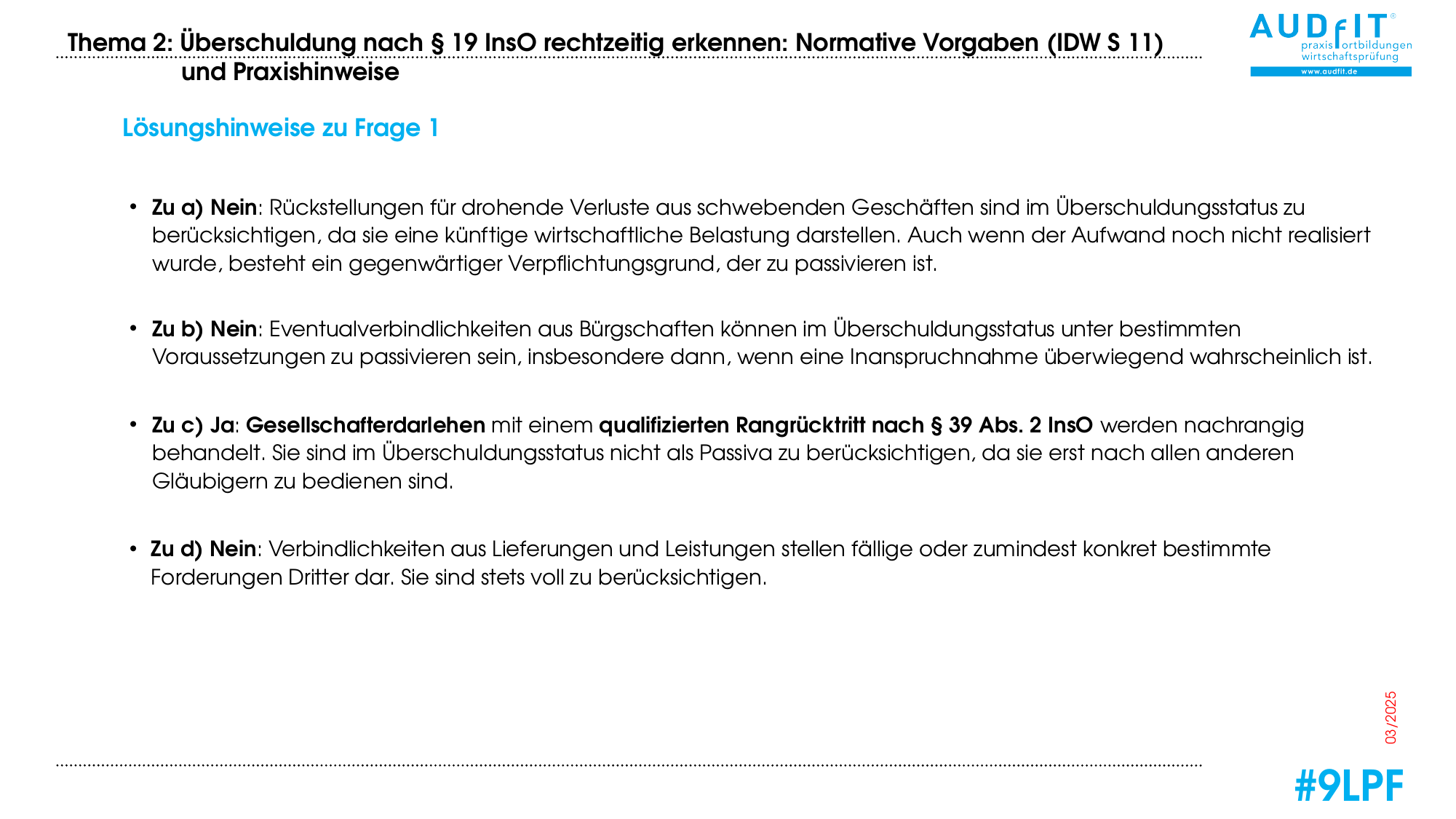

Thema 2: Überschuldung nach § 19 InsO rechtzeitig erkennen: Normative Vorgaben (IDW S 11) und Praxishinweise
Lösungshinweise zu Frage 1
Zu a) Nein: Rückstellungen für drohende Verluste aus schwebenden Geschäften sind im Überschuldungsstatus zu berücksichtigen, da sie eine künftige wirtschaftliche Belastung darstellen. Auch wenn der Aufwand noch nicht realisiert wurde, besteht ein gegenwärtiger Verpflichtungsgrund, der zu passivieren ist.
Zu b) Nein: Eventualverbindlichkeiten aus Bürgschaften können im Überschuldungsstatus unter bestimmten Voraussetzungen zu passivieren sein, insbesondere dann, wenn eine Inanspruchnahme überwiegend wahrscheinlich ist.
Zu c) Ja: Gesellschafterdarlehen mit einem qualifizierten Rangrücktritt nach § 39 Abs. 2 InsO werden nachrangig behandelt. Sie sind im Überschuldungsstatus nicht als Passiva zu berücksichtigen, da sie erst nach allen anderen Gläubigern zu bedienen sind.
Zu d) Nein: Verbindlichkeiten aus Lieferungen und Leistungen stellen fällige oder zumindest konkret bestimmte Forderungen Dritter dar. Sie sind stets voll zu berücksichtigen.
03/2025